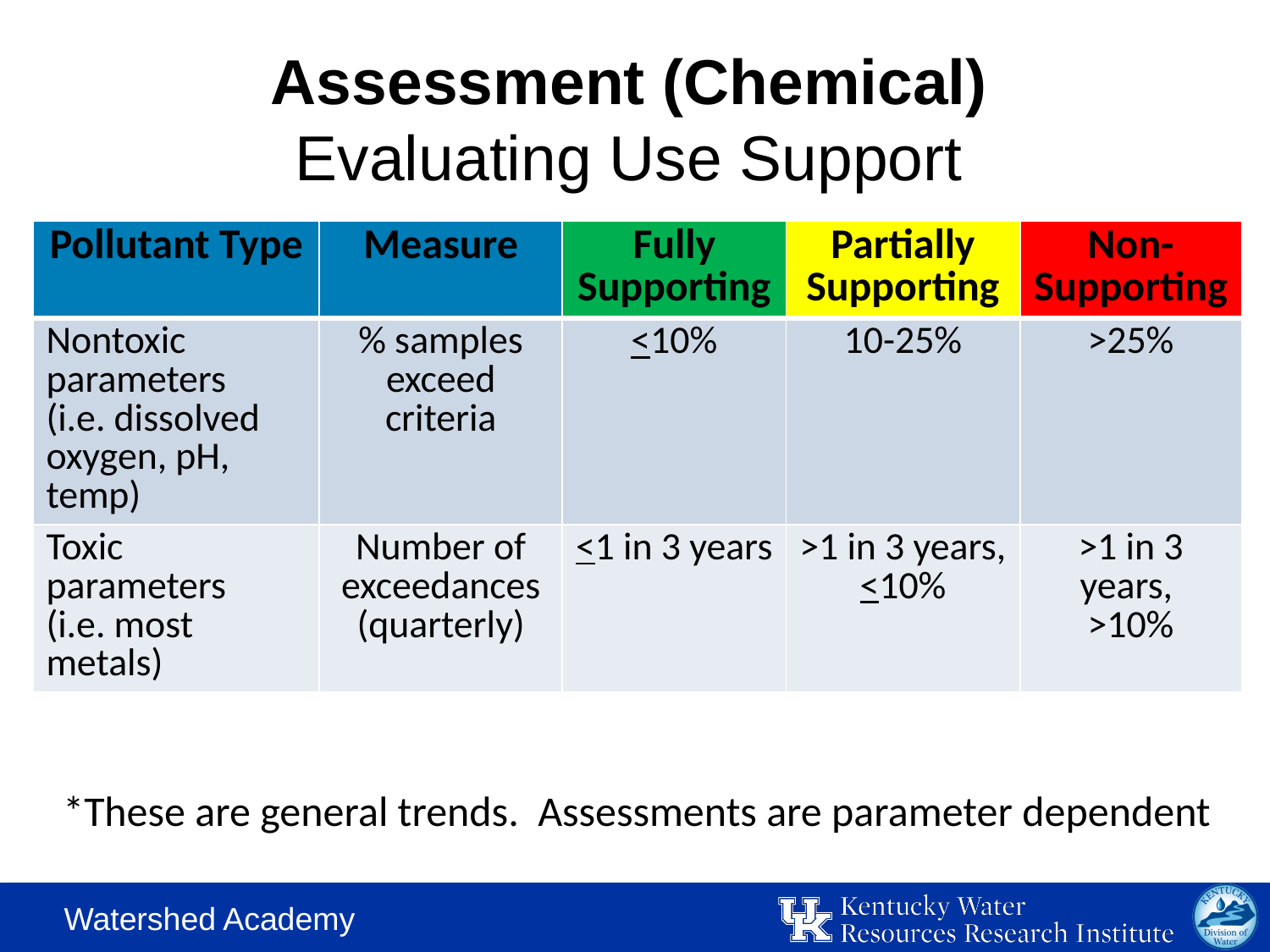

# Assessment (Chemical) Evaluating Use Support
| Pollutant Type | Measure | Fully Supporting | Partially Supporting | Non-Supporting |
| --- | --- | --- | --- | --- |
| Nontoxic parameters (i.e. dissolved oxygen, pH, temp) | % samples exceed criteria | <10% | 10-25% | >25% |
| Toxic parameters (i.e. most metals) | Number of exceedances (quarterly) | <1 in 3 years | >1 in 3 years, <10% | >1 in 3 years, >10% |
*These are general trends.  Assessments are parameter dependent